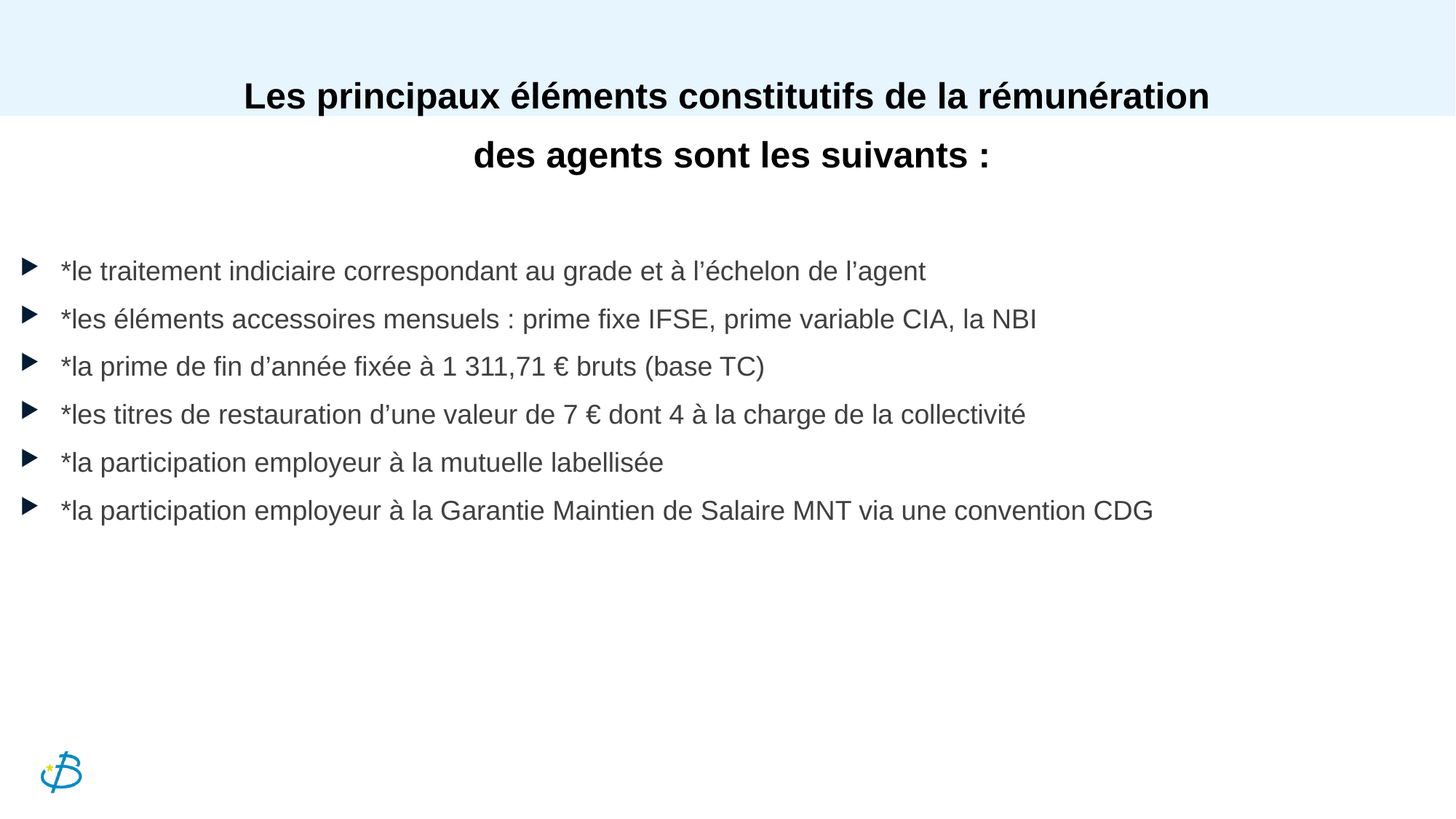

Les principaux éléments constitutifs de la rémunération
des agents sont les suivants :

*le traitement indiciaire correspondant au grade et à l’échelon de l’agent
*les éléments accessoires mensuels : prime fixe IFSE, prime variable CIA, la NBI
*la prime de fin d’année fixée à 1 311,71 € bruts (base TC)
*les titres de restauration d’une valeur de 7 € dont 4 à la charge de la collectivité
*la participation employeur à la mutuelle labellisée
*la participation employeur à la Garantie Maintien de Salaire MNT via une convention CDG